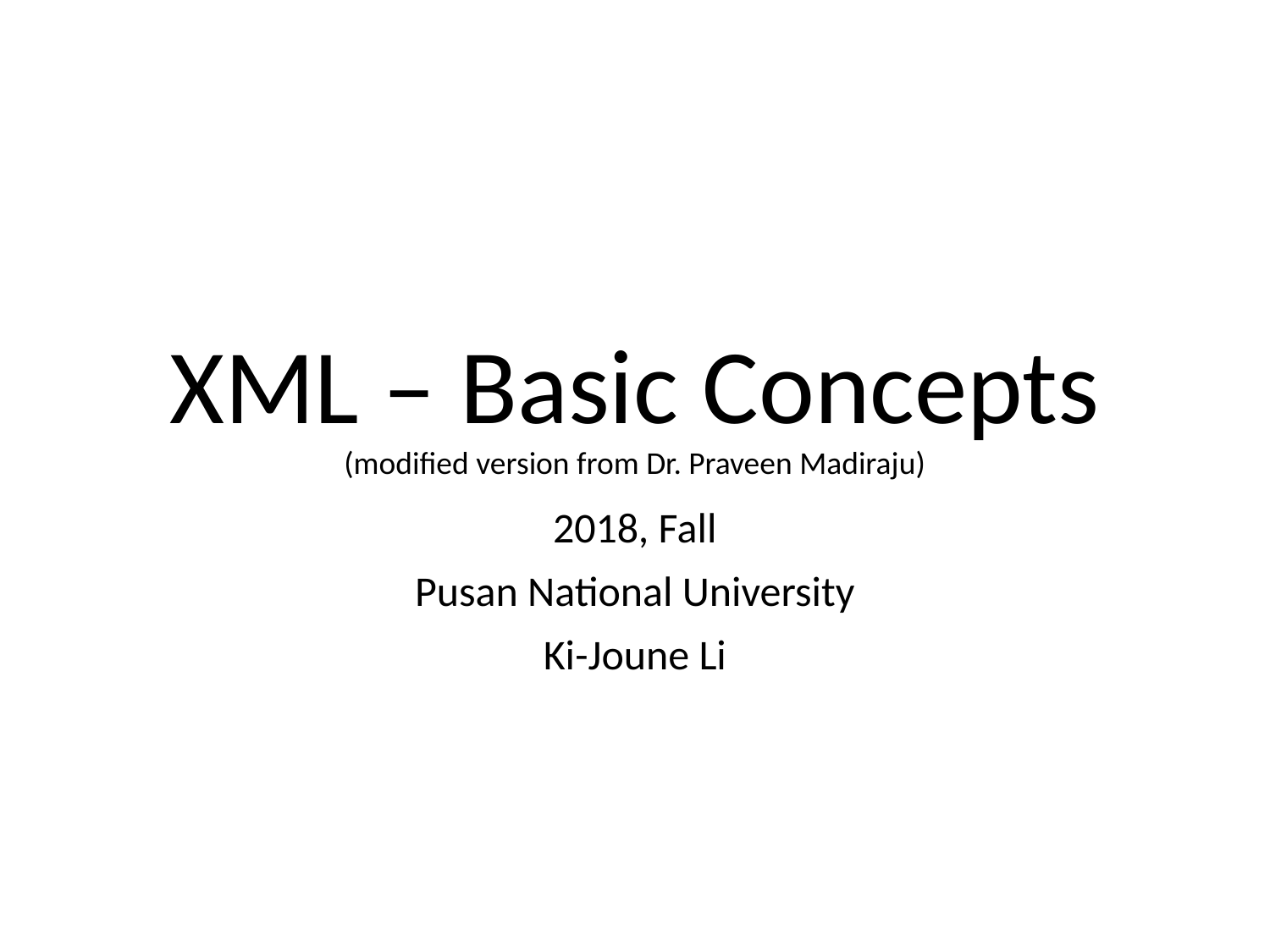

# XML – Basic Concepts (modified version from Dr. Praveen Madiraju)
2018, Fall
Pusan National University
Ki-Joune Li